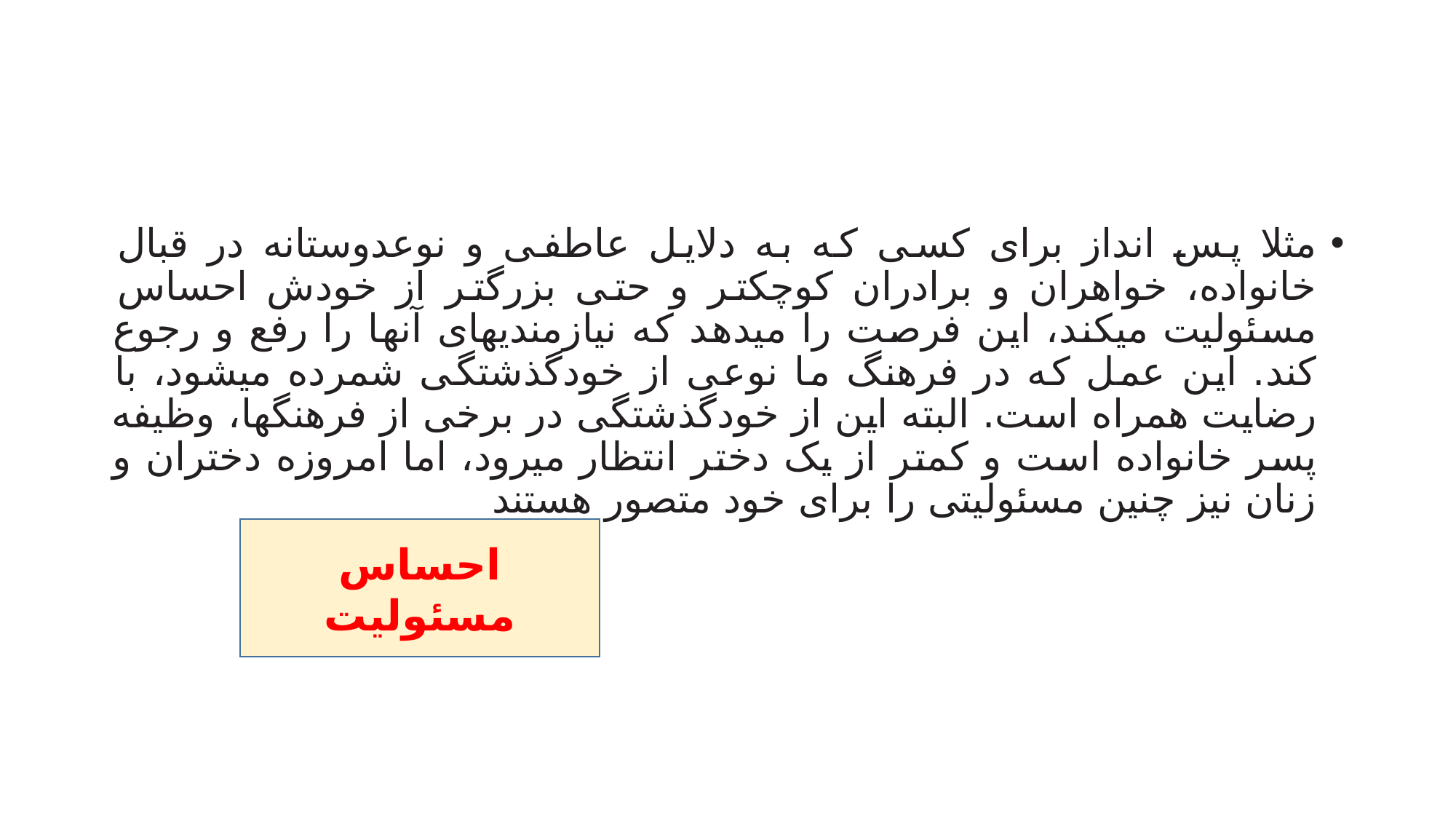

#
مثلا پس انداز برای کسی که به دلایل عاطفی و نوعدوستانه در قبال خانواده، خواهران و برادران کوچکتر و حتی بزرگتر از خودش احساس مسئولیت میکند، این فرصت را میدهد که نیازمندیهای آنها را رفع و رجوع کند. این عمل که در فرهنگ ما نوعی از خودگذشتگی شمرده میشود، با رضایت همراه است. البته این از خودگذشتگی در برخی از فرهنگها، وظیفه پسر خانواده است و کمتر از یک دختر انتظار میرود، اما امروزه دختران و زنان نیز چنین مسئولیتی را برای خود متصور هستند

احساس مسئولیت